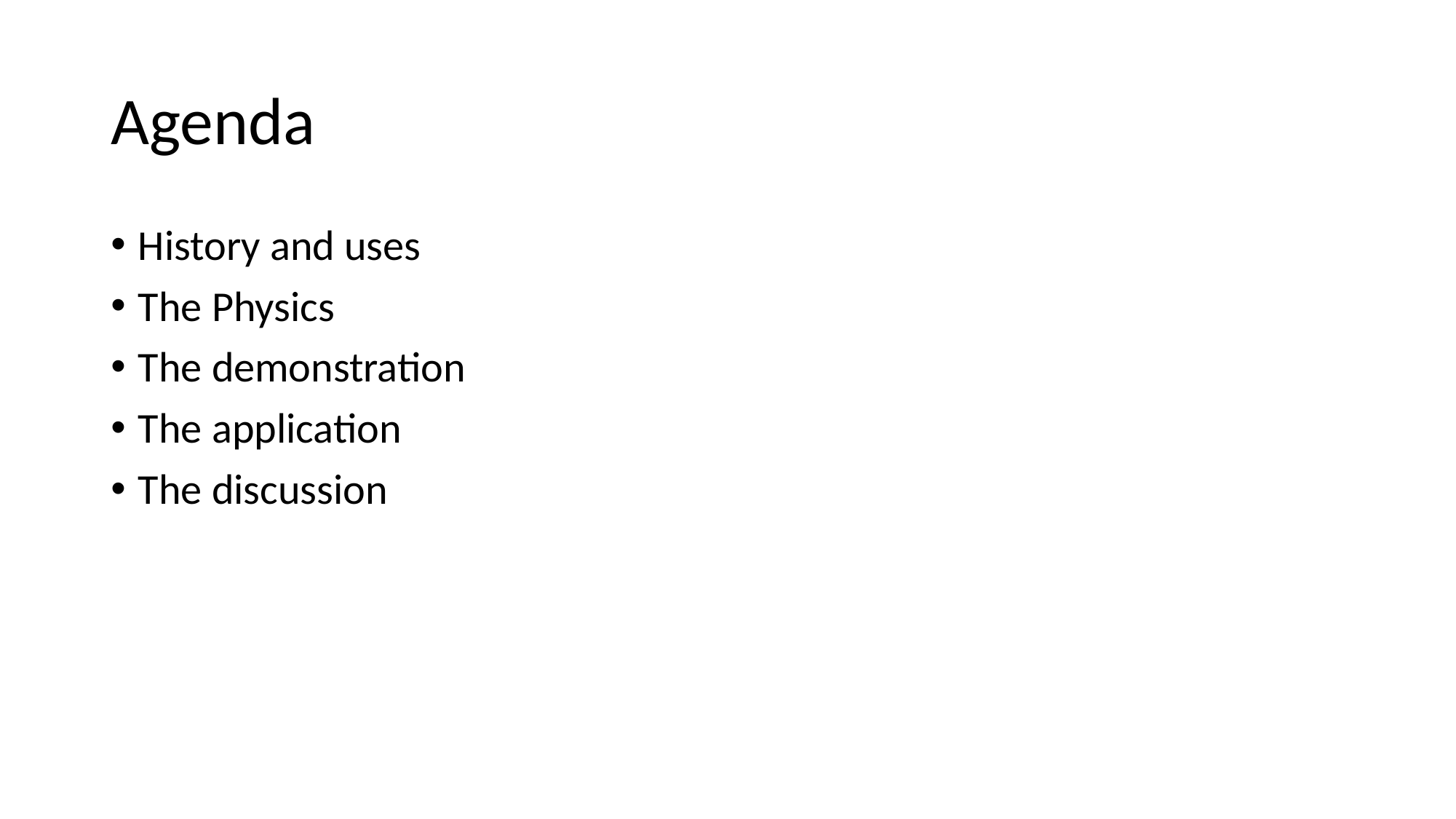

# Agenda
History and uses
The Physics
The demonstration
The application
The discussion